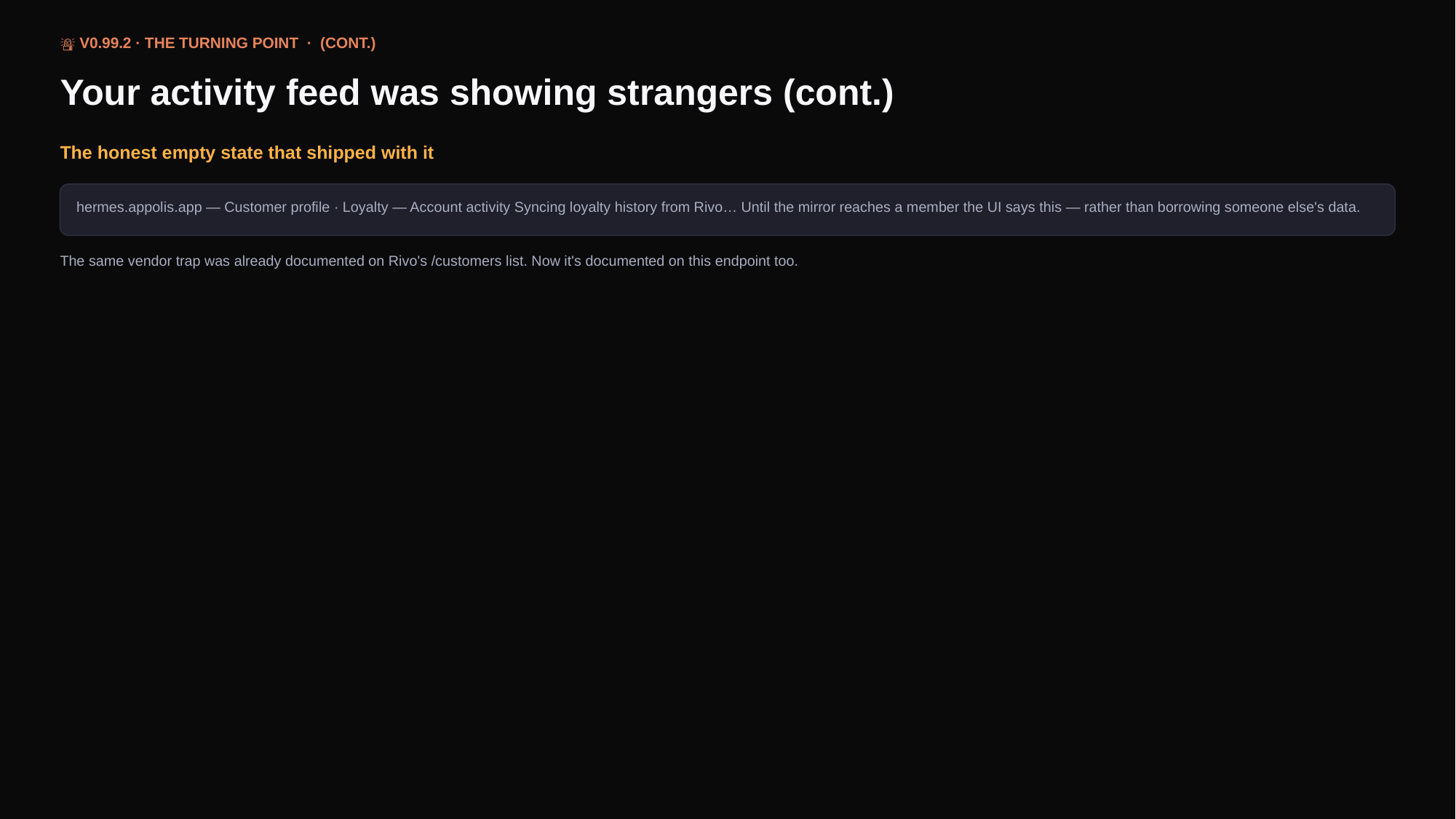

🚨 V0.99.2 · THE TURNING POINT  ·  (CONT.)
Your activity feed was showing strangers (cont.)
The honest empty state that shipped with it

hermes.appolis.app — Customer profile · Loyalty — Account activity Syncing loyalty history from Rivo… Until the mirror reaches a member the UI says this — rather than borrowing someone else's data.
The same vendor trap was already documented on Rivo's /customers list. Now it's documented on this endpoint too.